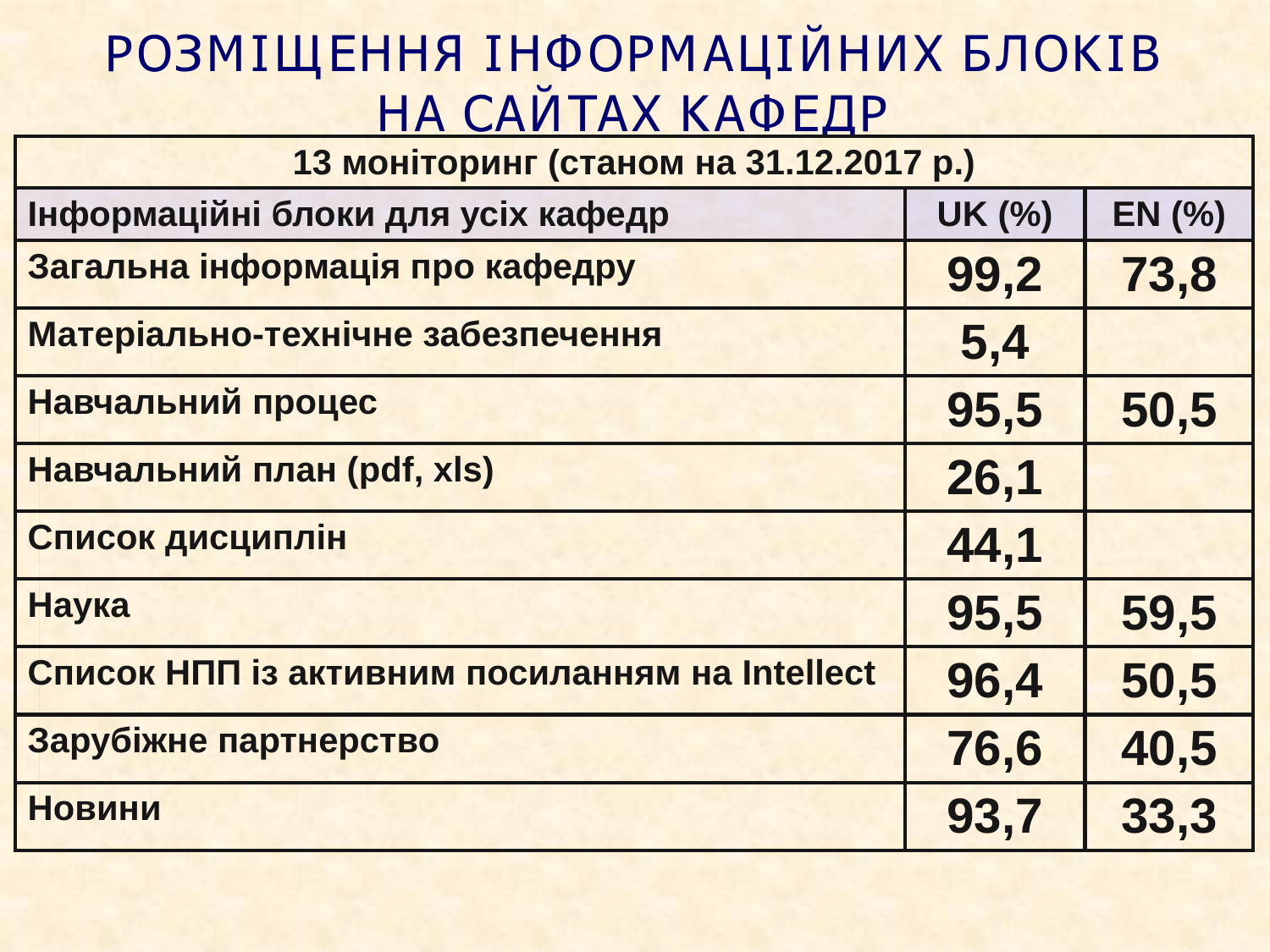

# РОЗМІЩЕННЯ ІНФОРМАЦІЙНИХ БЛОКІВ НА САЙТАХ КАФЕДР
| 13 моніторинг (станом на 31.12.2017 р.) |  |  |
| --- | --- | --- |
| Інформаційні блоки для усіх кафедр | UK (%) | EN (%) |
| Загальна інформація про кафедру | 99,2 | 73,8 |
| Матеріально-технічне забезпечення | 5,4 |  |
| Навчальний процес | 95,5 | 50,5 |
| Навчальний план (pdf, xls) | 26,1 |  |
| Список дисциплін | 44,1 |  |
| Наука | 95,5 | 59,5 |
| Список НПП із активним посиланням на Intellect | 96,4 | 50,5 |
| Зарубіжне партнерство | 76,6 | 40,5 |
| Новини | 93,7 | 33,3 |